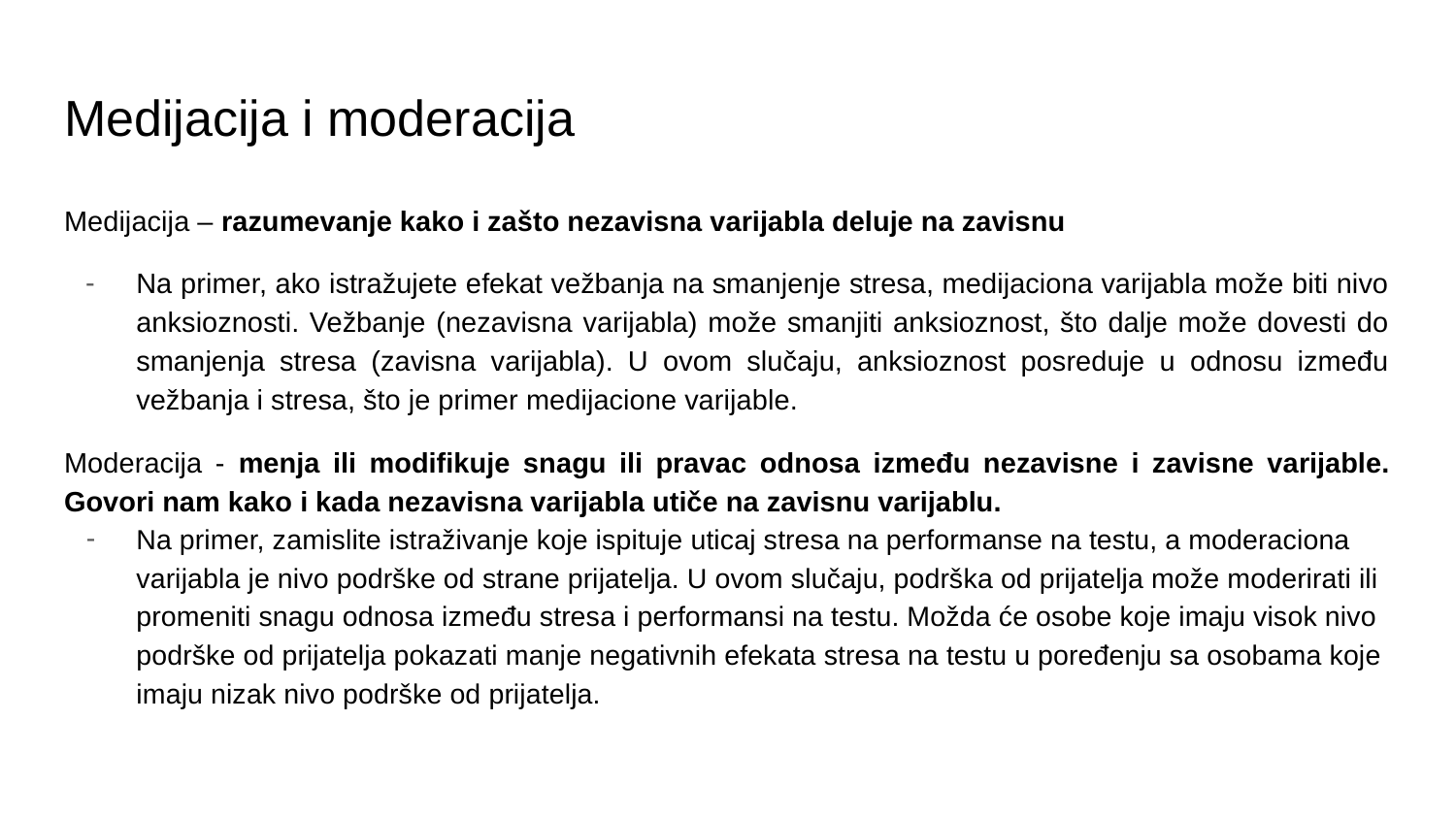

# Medijacija i moderacija
Medijacija – razumevanje kako i zašto nezavisna varijabla deluje na zavisnu
Na primer, ako istražujete efekat vežbanja na smanjenje stresa, medijaciona varijabla može biti nivo anksioznosti. Vežbanje (nezavisna varijabla) može smanjiti anksioznost, što dalje može dovesti do smanjenja stresa (zavisna varijabla). U ovom slučaju, anksioznost posreduje u odnosu između vežbanja i stresa, što je primer medijacione varijable.
Moderacija - menja ili modifikuje snagu ili pravac odnosa između nezavisne i zavisne varijable. Govori nam kako i kada nezavisna varijabla utiče na zavisnu varijablu.
Na primer, zamislite istraživanje koje ispituje uticaj stresa na performanse na testu, a moderaciona varijabla je nivo podrške od strane prijatelja. U ovom slučaju, podrška od prijatelja može moderirati ili promeniti snagu odnosa između stresa i performansi na testu. Možda će osobe koje imaju visok nivo podrške od prijatelja pokazati manje negativnih efekata stresa na testu u poređenju sa osobama koje imaju nizak nivo podrške od prijatelja.